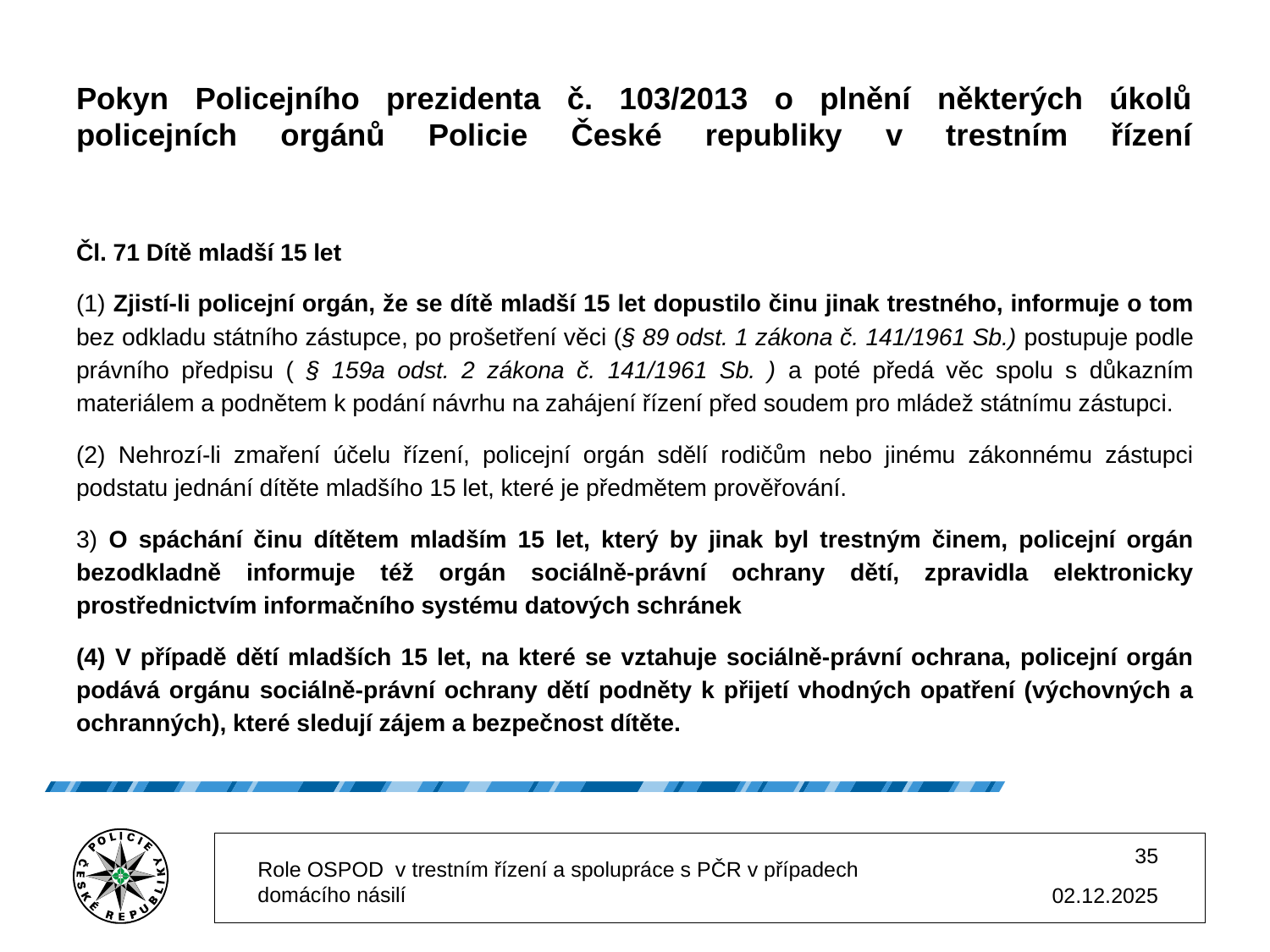

# Pokyn Policejního prezidenta č. 103/2013 o plnění některých úkolů policejních orgánů Policie České republiky v trestním řízení
Čl. 71 Dítě mladší 15 let
(1) Zjistí-li policejní orgán, že se dítě mladší 15 let dopustilo činu jinak trestného, informuje o tom bez odkladu státního zástupce, po prošetření věci (§ 89 odst. 1 zákona č. 141/1961 Sb.) postupuje podle právního předpisu ( § 159a odst. 2 zákona č. 141/1961 Sb. ) a poté předá věc spolu s důkazním materiálem a podnětem k podání návrhu na zahájení řízení před soudem pro mládež státnímu zástupci.
(2) Nehrozí-li zmaření účelu řízení, policejní orgán sdělí rodičům nebo jinému zákonnému zástupci podstatu jednání dítěte mladšího 15 let, které je předmětem prověřování.
3) O spáchání činu dítětem mladším 15 let, který by jinak byl trestným činem, policejní orgán bezodkladně informuje též orgán sociálně-právní ochrany dětí, zpravidla elektronicky prostřednictvím informačního systému datových schránek
(4) V případě dětí mladších 15 let, na které se vztahuje sociálně-právní ochrana, policejní orgán podává orgánu sociálně-právní ochrany dětí podněty k přijetí vhodných opatření (výchovných a ochranných), které sledují zájem a bezpečnost dítěte.

35
Role OSPOD  v trestním řízení a spolupráce s PČR v případech domácího násilí
02.12.2025